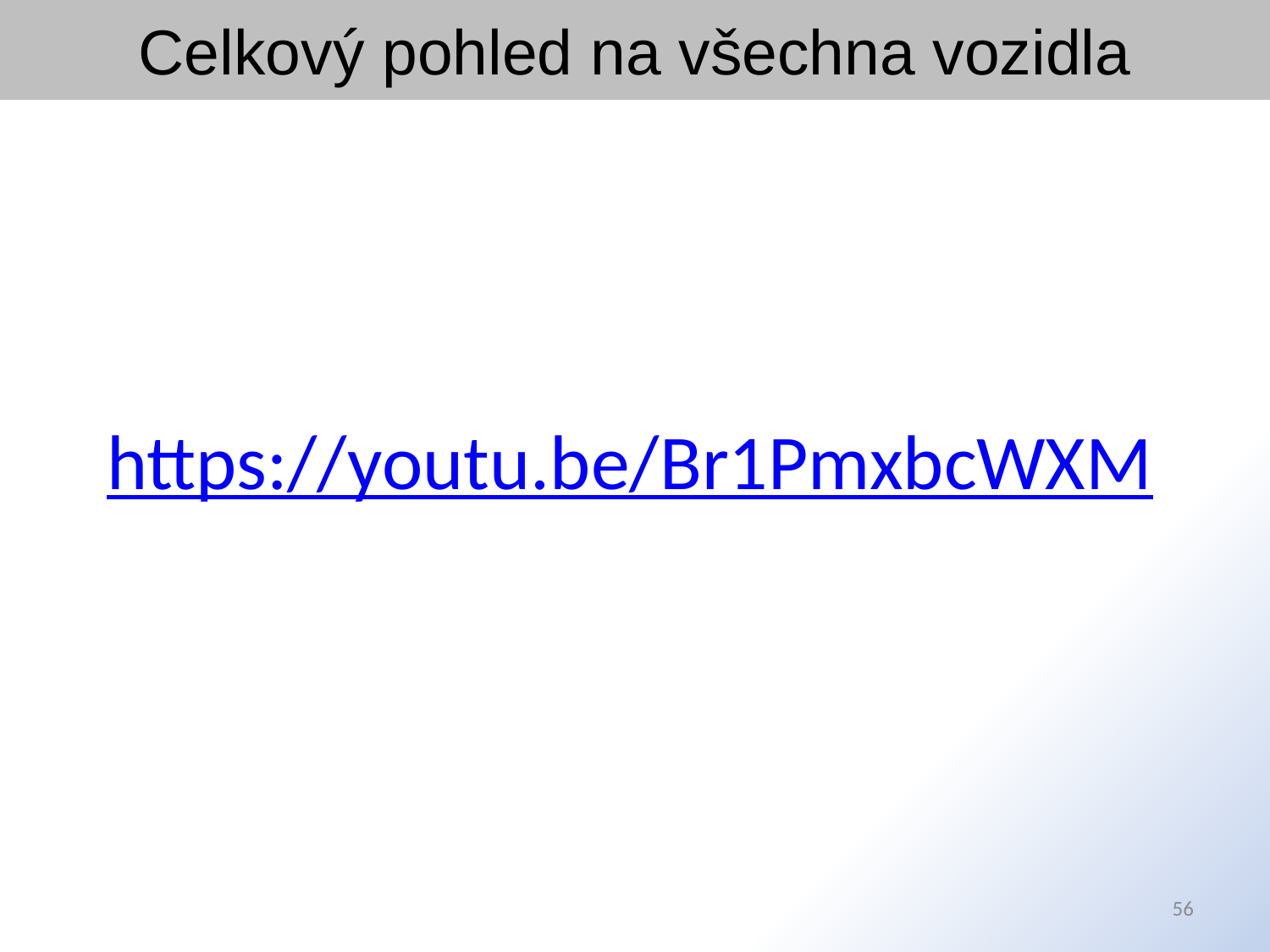

Celkový pohled na všechna vozidla
https://youtu.be/Br1PmxbcWXM
56